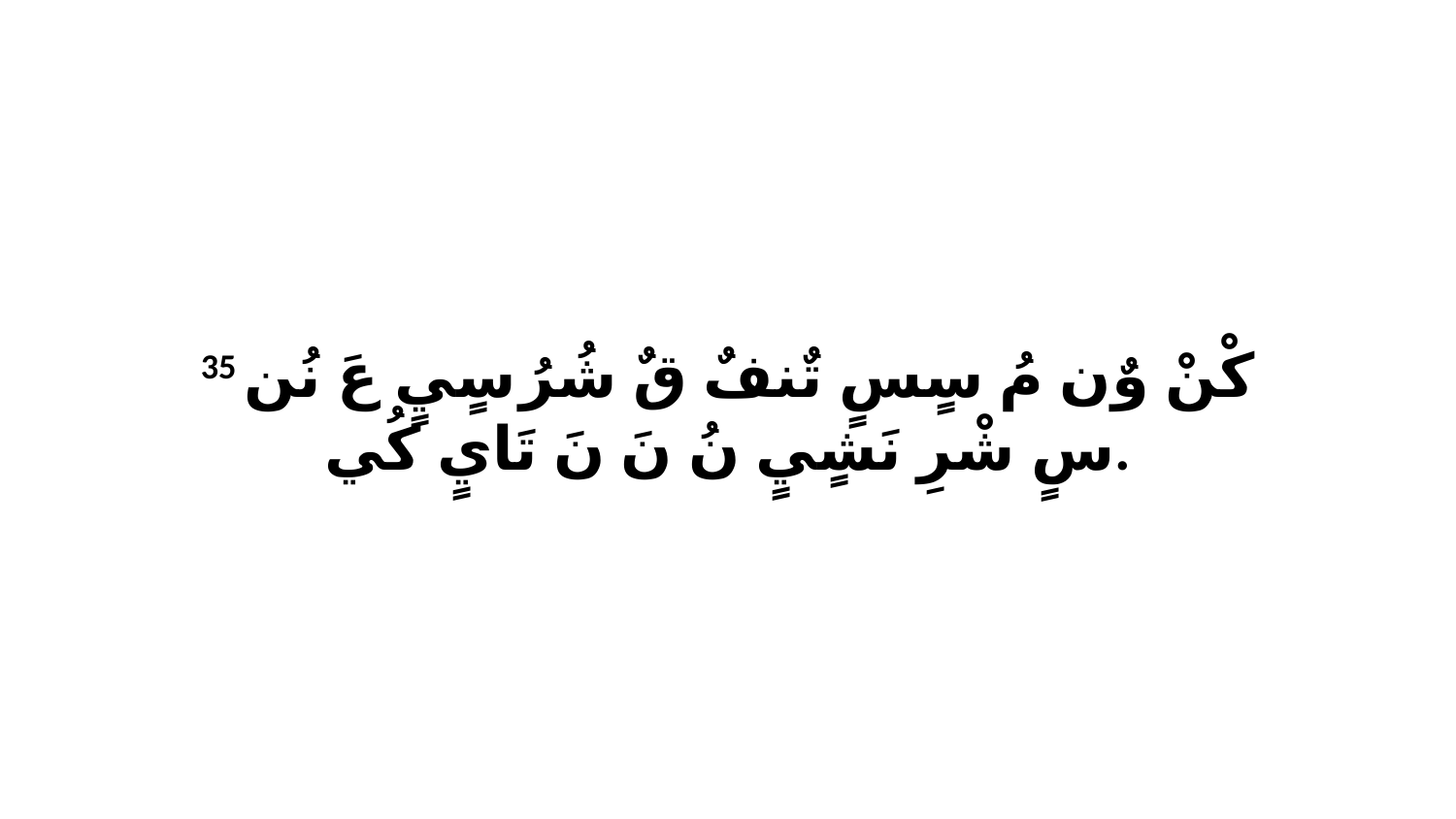

35 كْنْ وٌن مُ سٍسٍ تٌنفٌ قٌ شُرُ سٍيٍ عَ نُن سٍ شْرِ نَشٍيٍ نُ نَ نَ تَايٍ كُي.